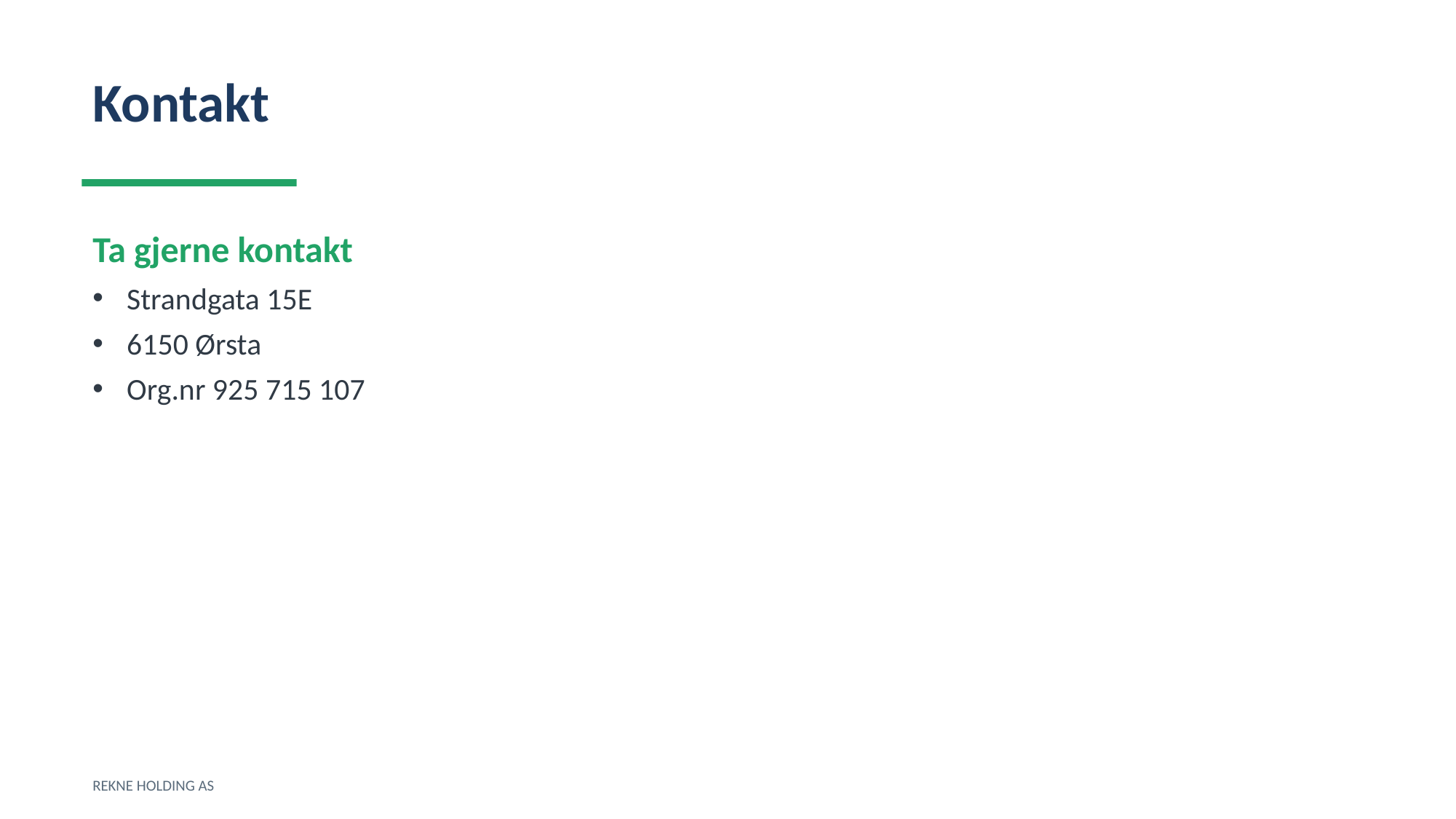

Kontakt

Ta gjerne kontakt
Strandgata 15E
6150 Ørsta
Org.nr 925 715 107
REKNE HOLDING AS